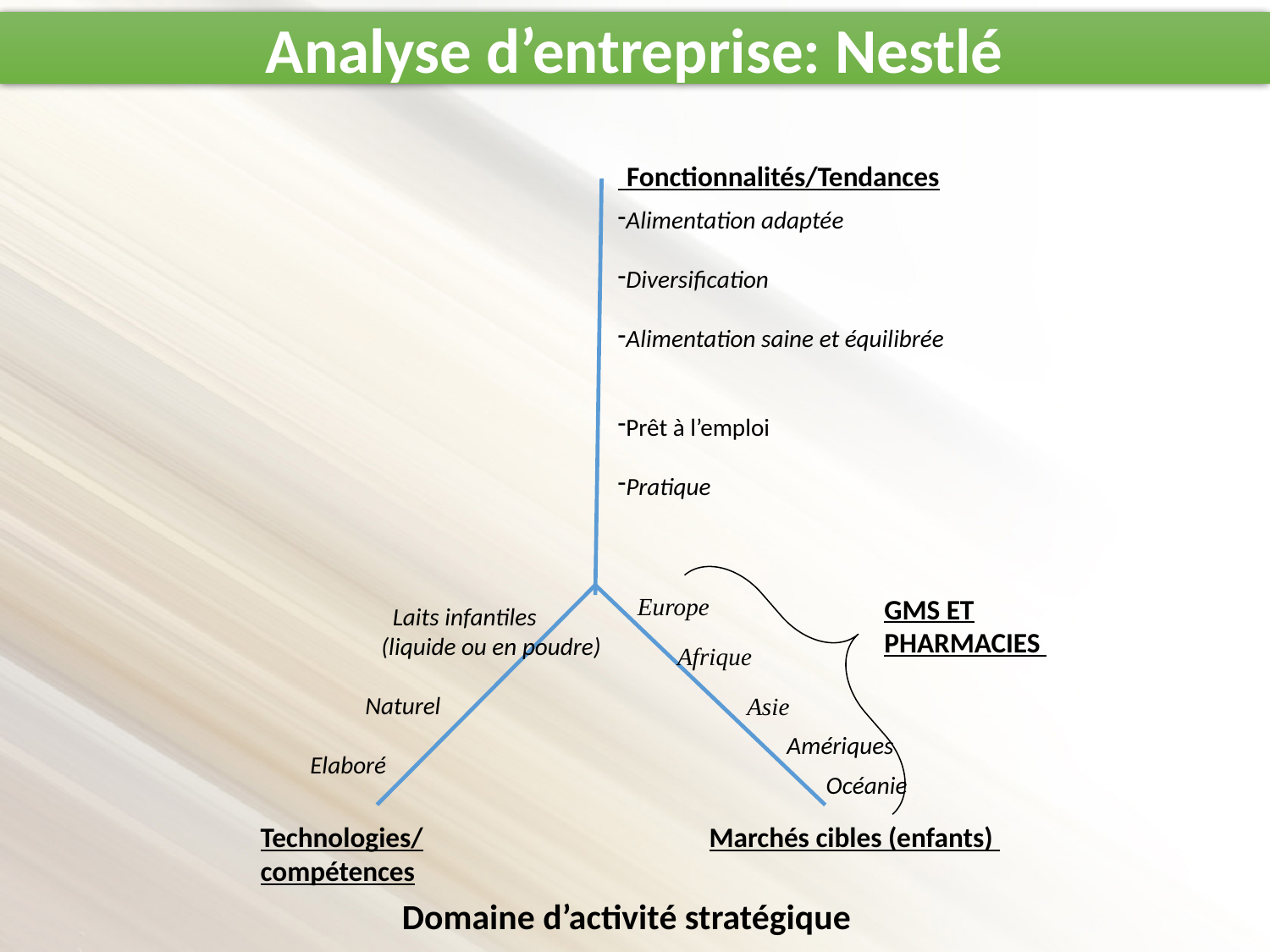

Analyse d’entreprise: Nestlé
 Fonctionnalités/Tendances

Alimentation adaptée

Diversification

Alimentation saine et équilibrée

Prêt à l’emploi

Pratique

Europe

GMS ET PHARMACIES
               Laits infantiles                                        (liquide ou en poudre)

          Naturel

Elaboré

Afrique
Asie
Amériques
Océanie
Technologies/ compétences
Marchés cibles (enfants)
Domaine d’activité stratégique